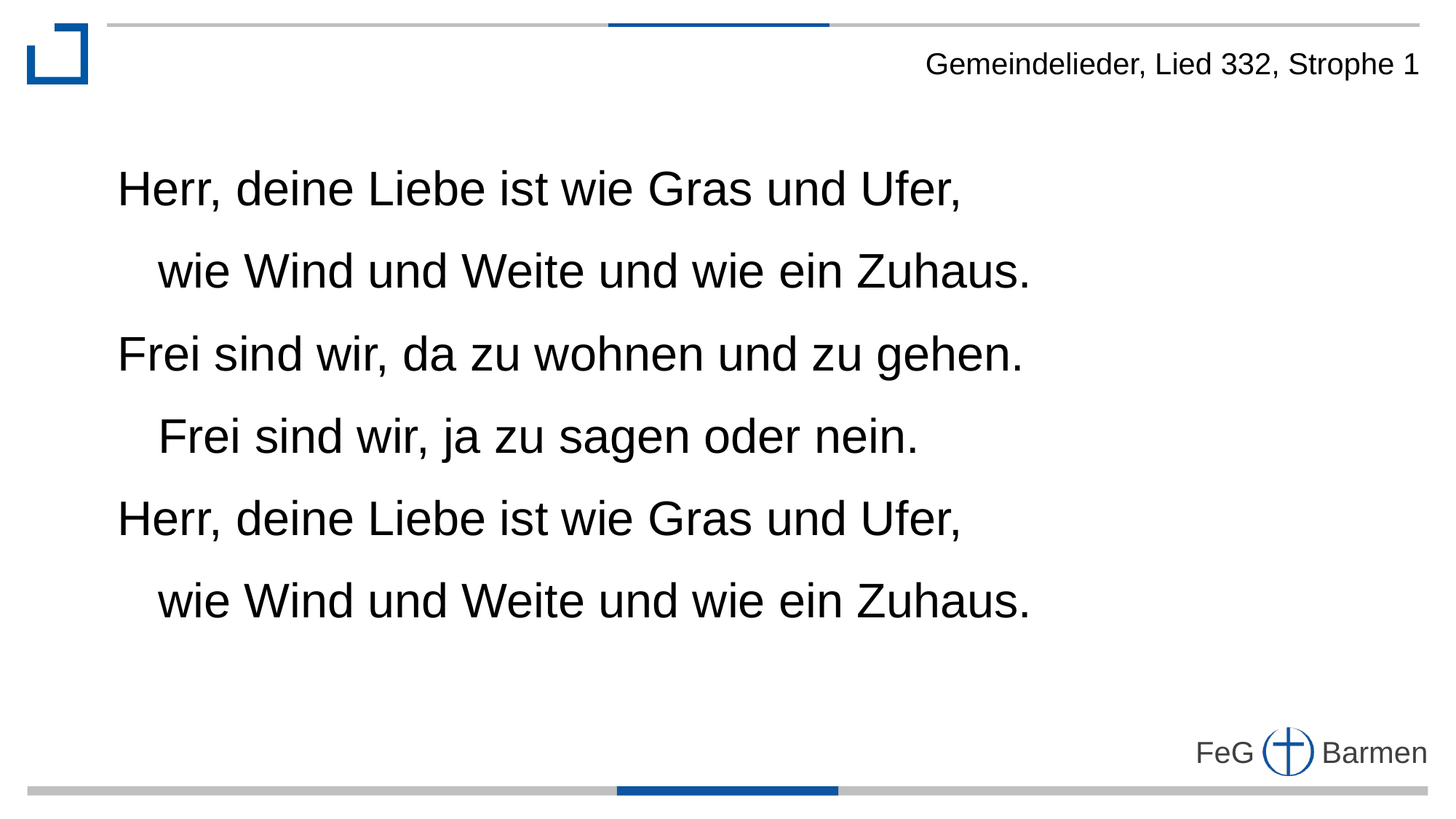

Gemeindelieder, Lied 332, Strophe 1
Herr, deine Liebe ist wie Gras und Ufer,
   wie Wind und Weite und wie ein Zuhaus.
Frei sind wir, da zu wohnen und zu gehen.
   Frei sind wir, ja zu sagen oder nein.
Herr, deine Liebe ist wie Gras und Ufer,
   wie Wind und Weite und wie ein Zuhaus.